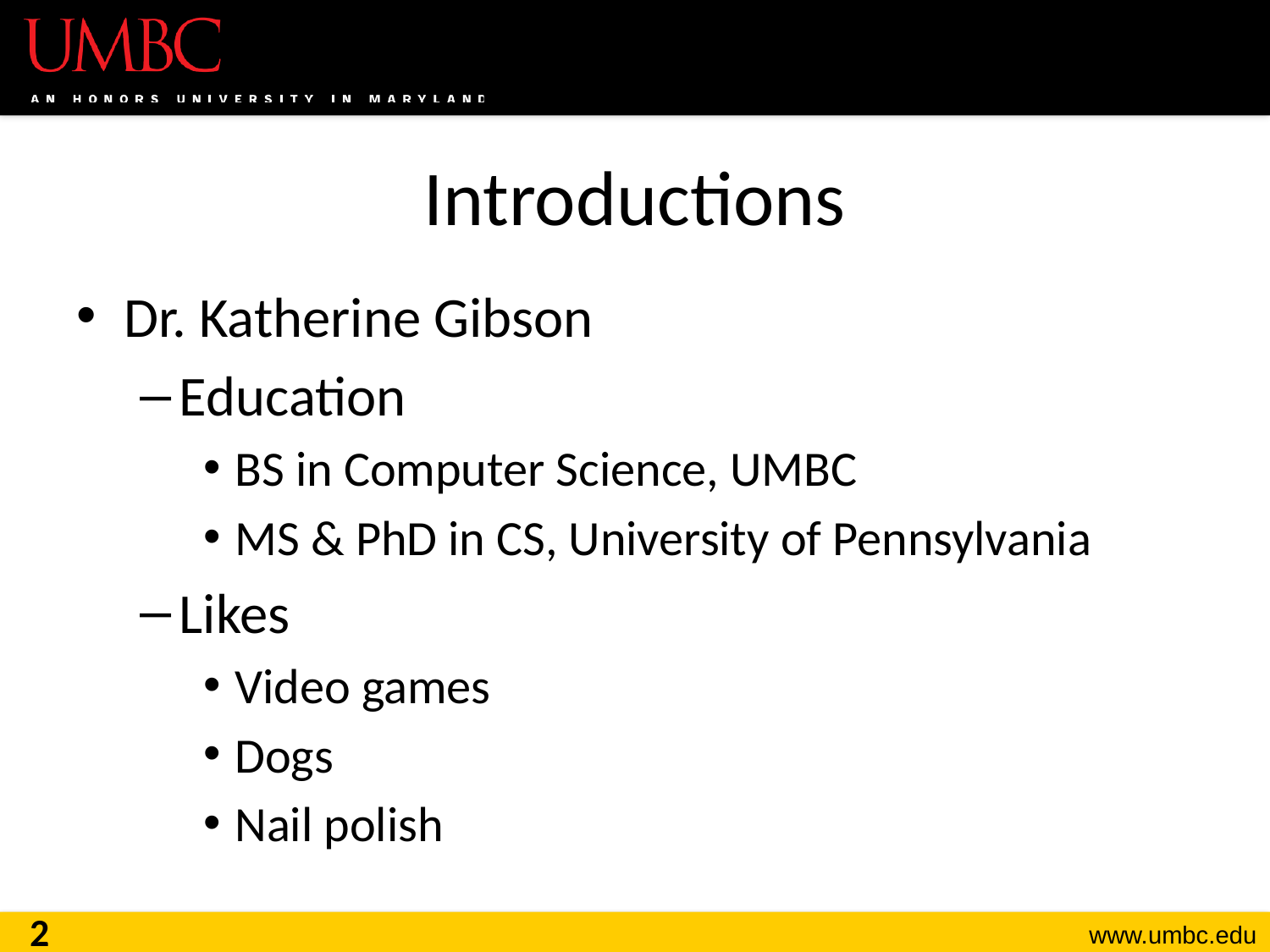

# Introductions
Dr. Katherine Gibson
Education
BS in Computer Science, UMBC
MS & PhD in CS, University of Pennsylvania
Likes
Video games
Dogs
Nail polish
2